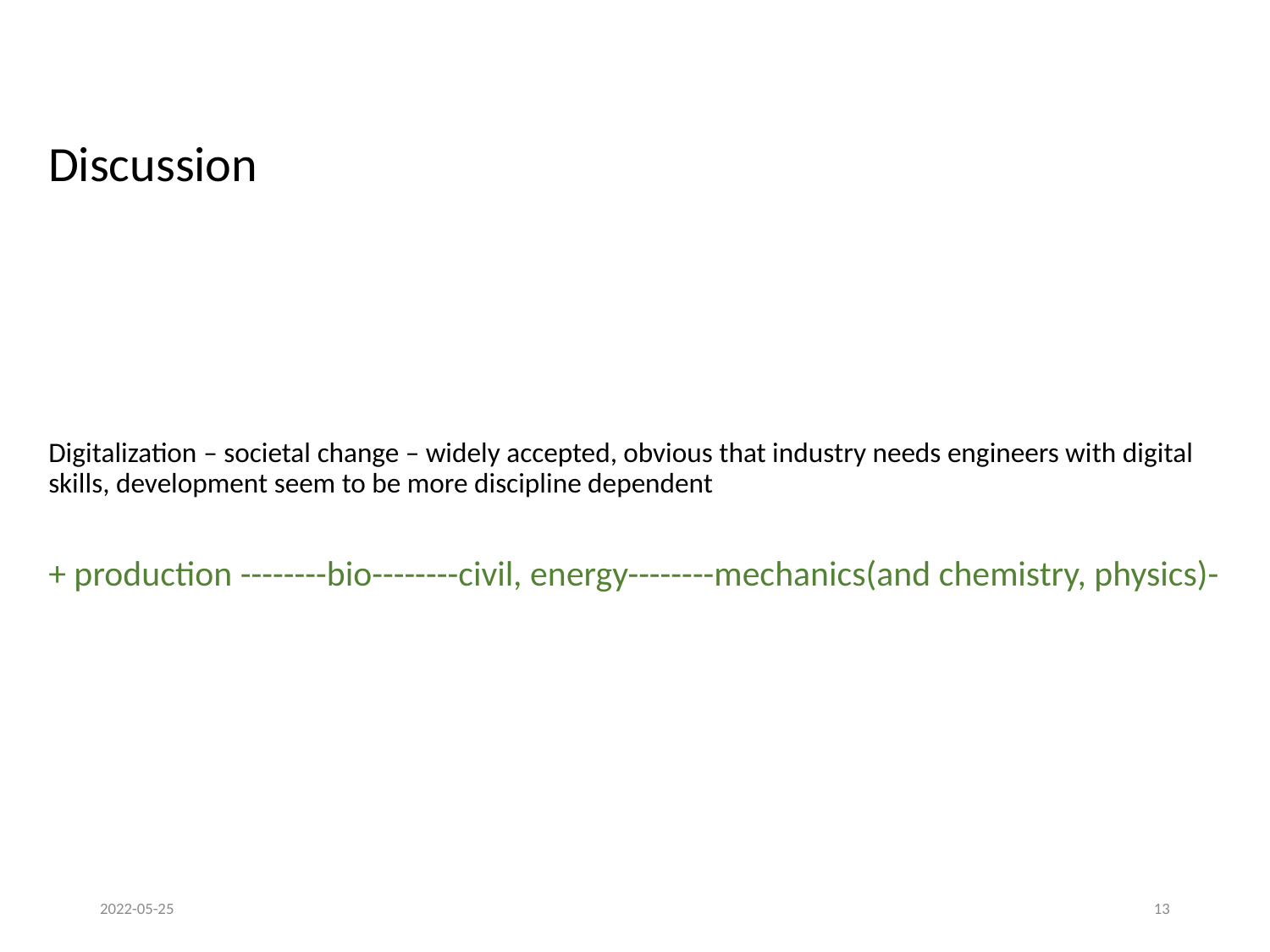

# Discussion
Digitalization – societal change – widely accepted, obvious that industry needs engineers with digital skills, development seem to be more discipline dependent

+ production --------bio--------civil, energy--------mechanics(and chemistry, physics)-

2022-05-25
13